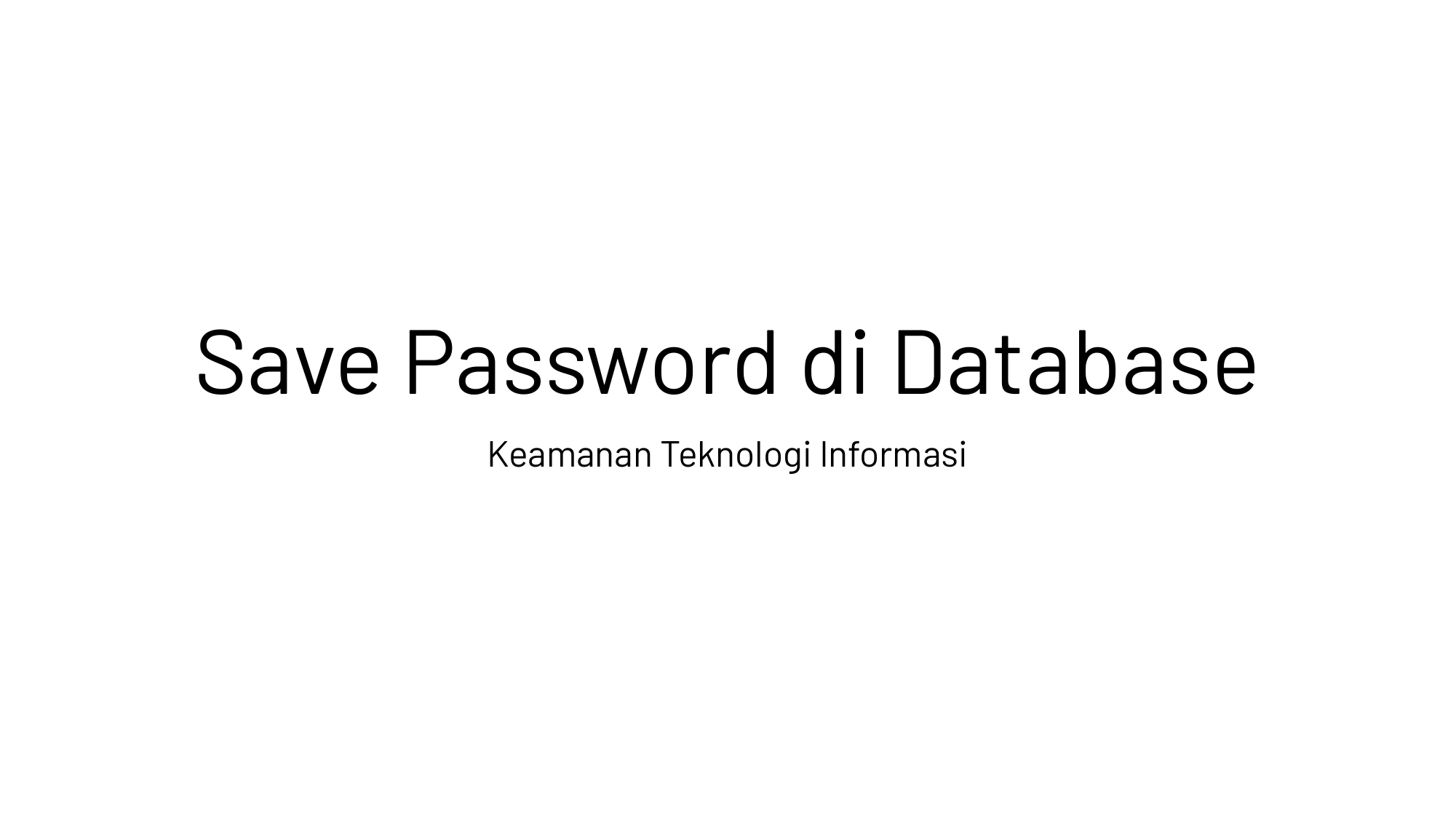

# Save Password di Database
Keamanan Teknologi Informasi